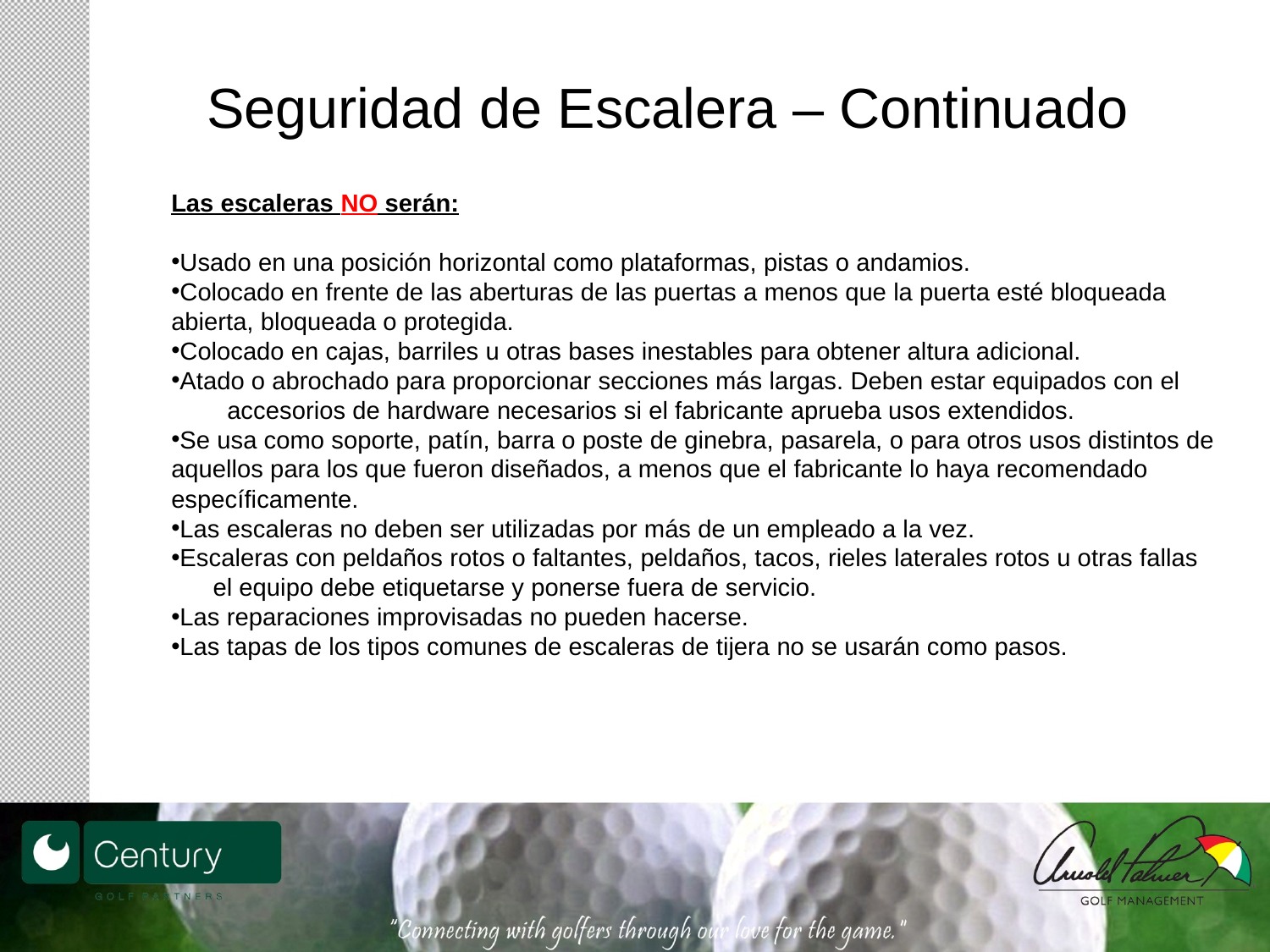

# Seguridad de Escalera – Continuado

Las escaleras NO serán:

Usado en una posición horizontal como plataformas, pistas o andamios.
Colocado en frente de las aberturas de las puertas a menos que la puerta esté bloqueada abierta, bloqueada o protegida.
Colocado en cajas, barriles u otras bases inestables para obtener altura adicional.
Atado o abrochado para proporcionar secciones más largas. Deben estar equipados con el
        accesorios de hardware necesarios si el fabricante aprueba usos extendidos.
Se usa como soporte, patín, barra o poste de ginebra, pasarela, o para otros usos distintos de aquellos para los que fueron diseñados, a menos que el fabricante lo haya recomendado específicamente.
Las escaleras no deben ser utilizadas por más de un empleado a la vez.
Escaleras con peldaños rotos o faltantes, peldaños, tacos, rieles laterales rotos u otras fallas
      el equipo debe etiquetarse y ponerse fuera de servicio.
Las reparaciones improvisadas no pueden hacerse.
Las tapas de los tipos comunes de escaleras de tijera no se usarán como pasos.